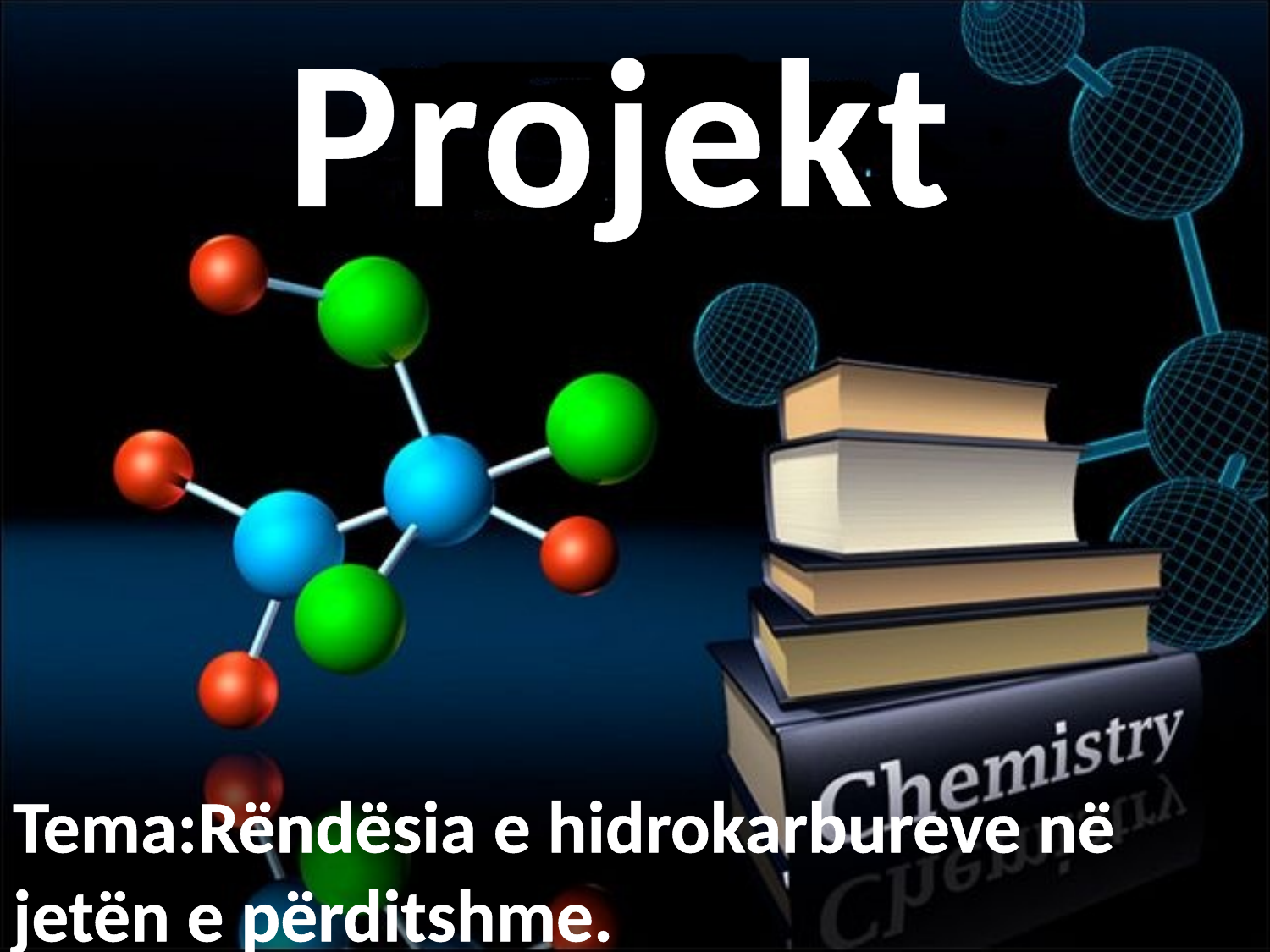

# Projekt
Tema:Rëndësia e hidrokarbureve në jetën e përditshme.